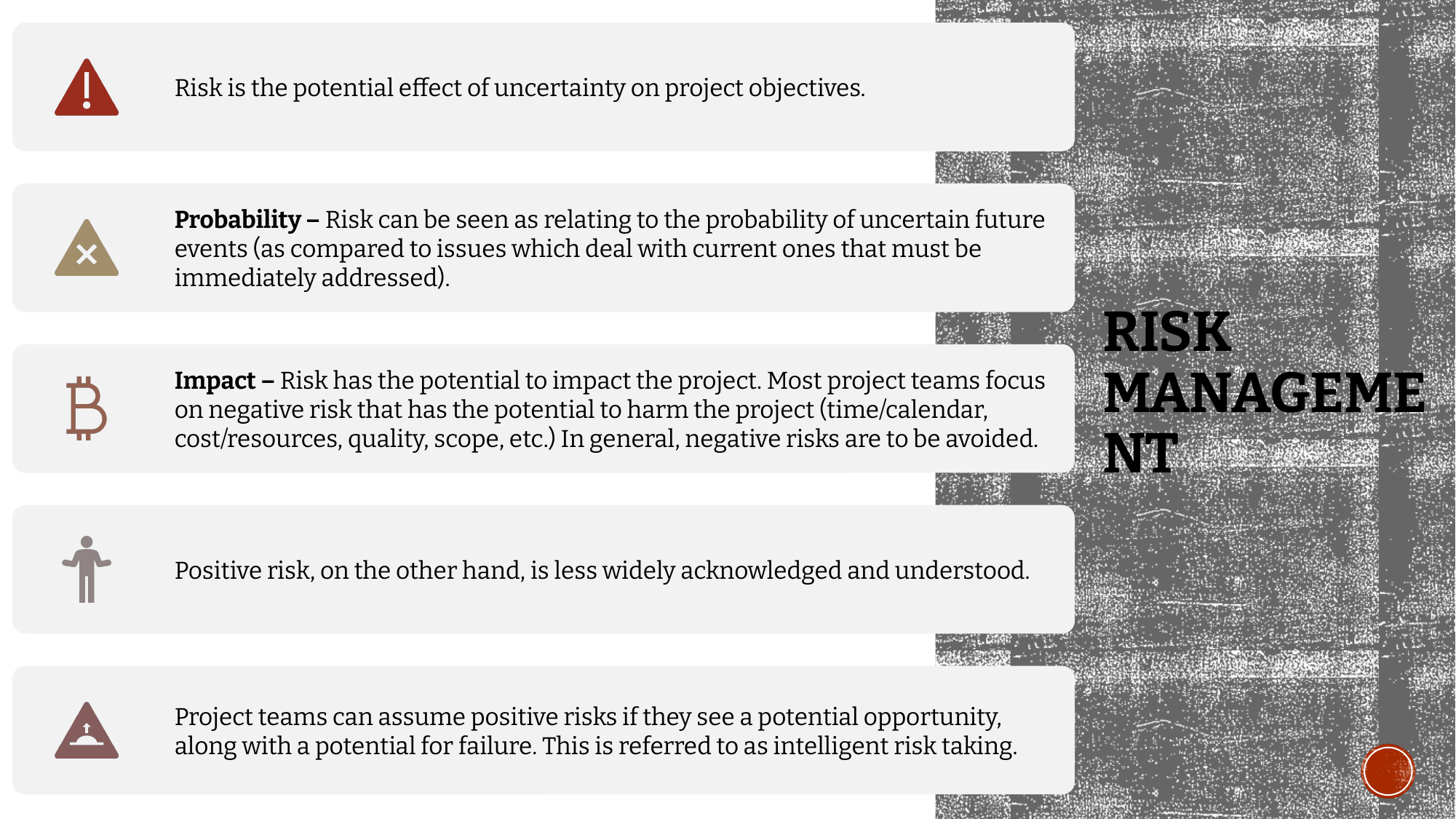

Risk is the potential effect of uncertainty on project objectives.
Probability – Risk can be seen as relating to the probability of uncertain future events (as compared to issues which deal with current ones that must be immediately addressed).
Impact – Risk has the potential to impact the project. Most project teams focus on negative risk that has the potential to harm the project (time/calendar, cost/resources, quality, scope, etc.) In general, negative risks are to be avoided.
Positive risk, on the other hand, is less widely acknowledged and understood.
Project teams can assume positive risks if they see a potential opportunity, along with a potential for failure. This is referred to as intelligent risk taking.
# Risk Management